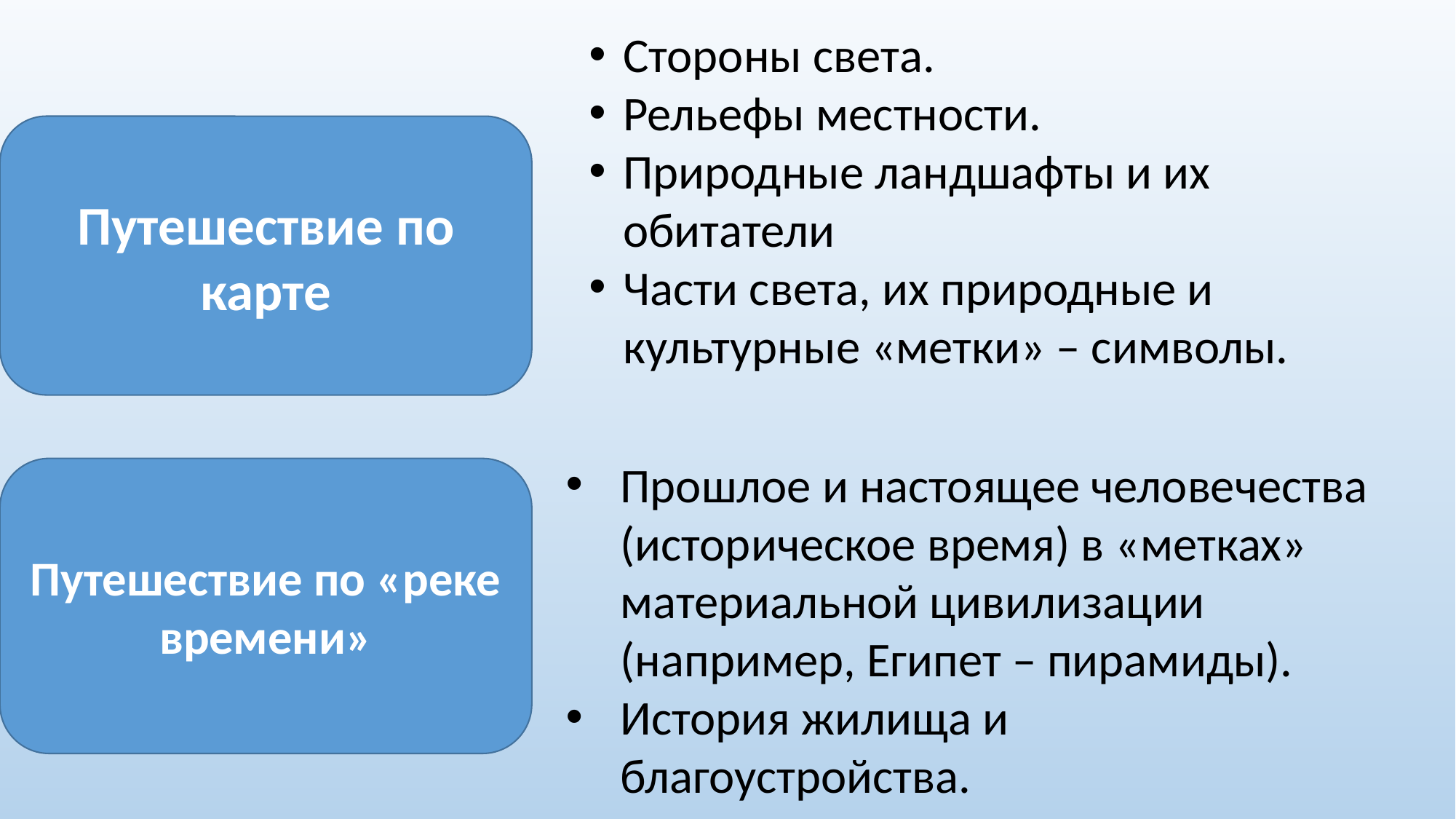

Стороны света.
Рельефы местности.
Природные ландшафты и их обитатели
Части света, их природные и культурные «метки» – символы.

Путешествие по карте
Прошлое и настоящее человечества (историческое время) в «метках» материальной цивилизации (например, Египет – пирамиды).
История жилища и благоустройства.
Путешествие по «реке времени»